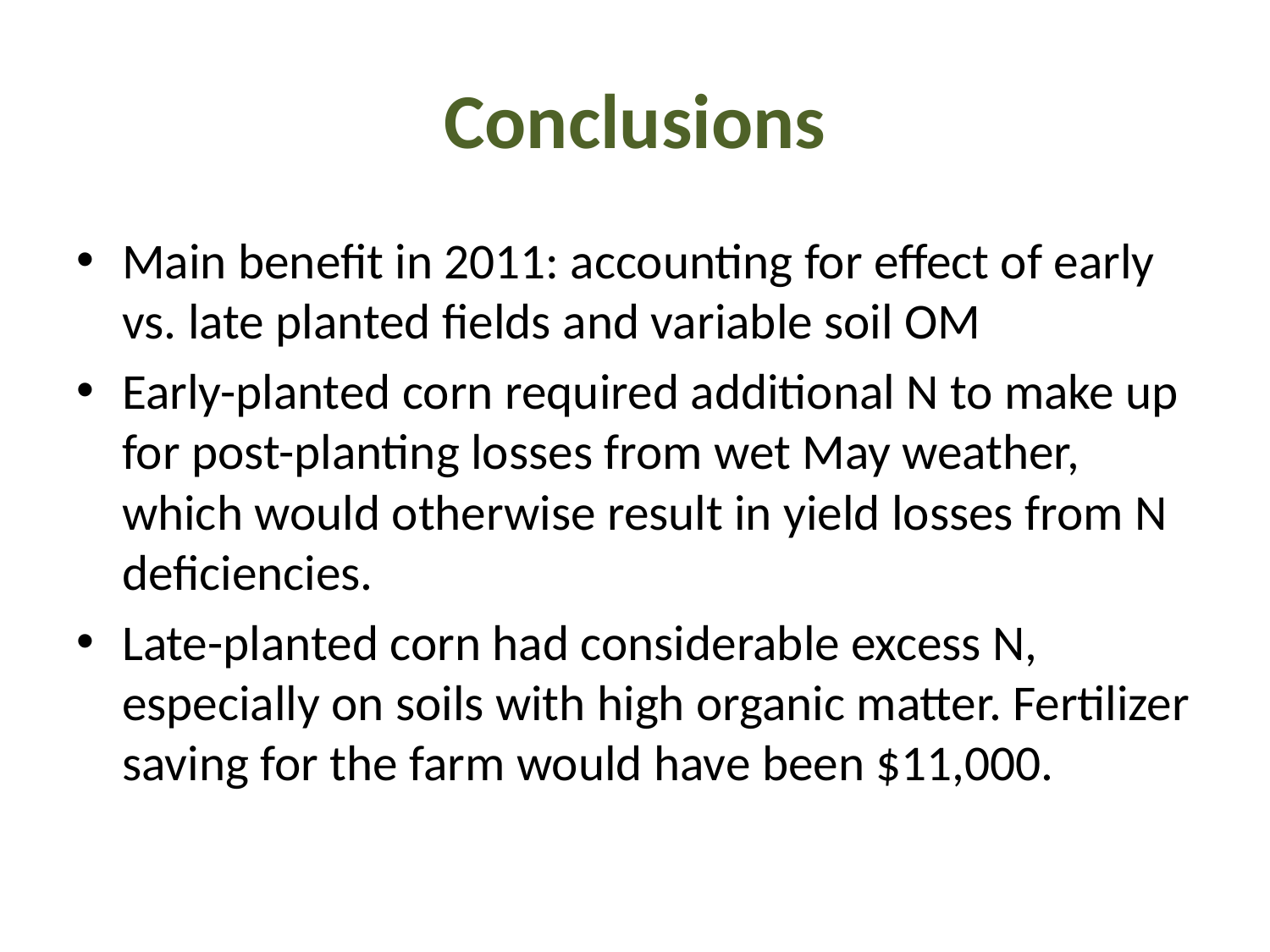

# Conclusions
Main benefit in 2011: accounting for effect of early vs. late planted fields and variable soil OM
Early-planted corn required additional N to make up for post-planting losses from wet May weather, which would otherwise result in yield losses from N deficiencies.
Late-planted corn had considerable excess N, especially on soils with high organic matter. Fertilizer saving for the farm would have been $11,000.